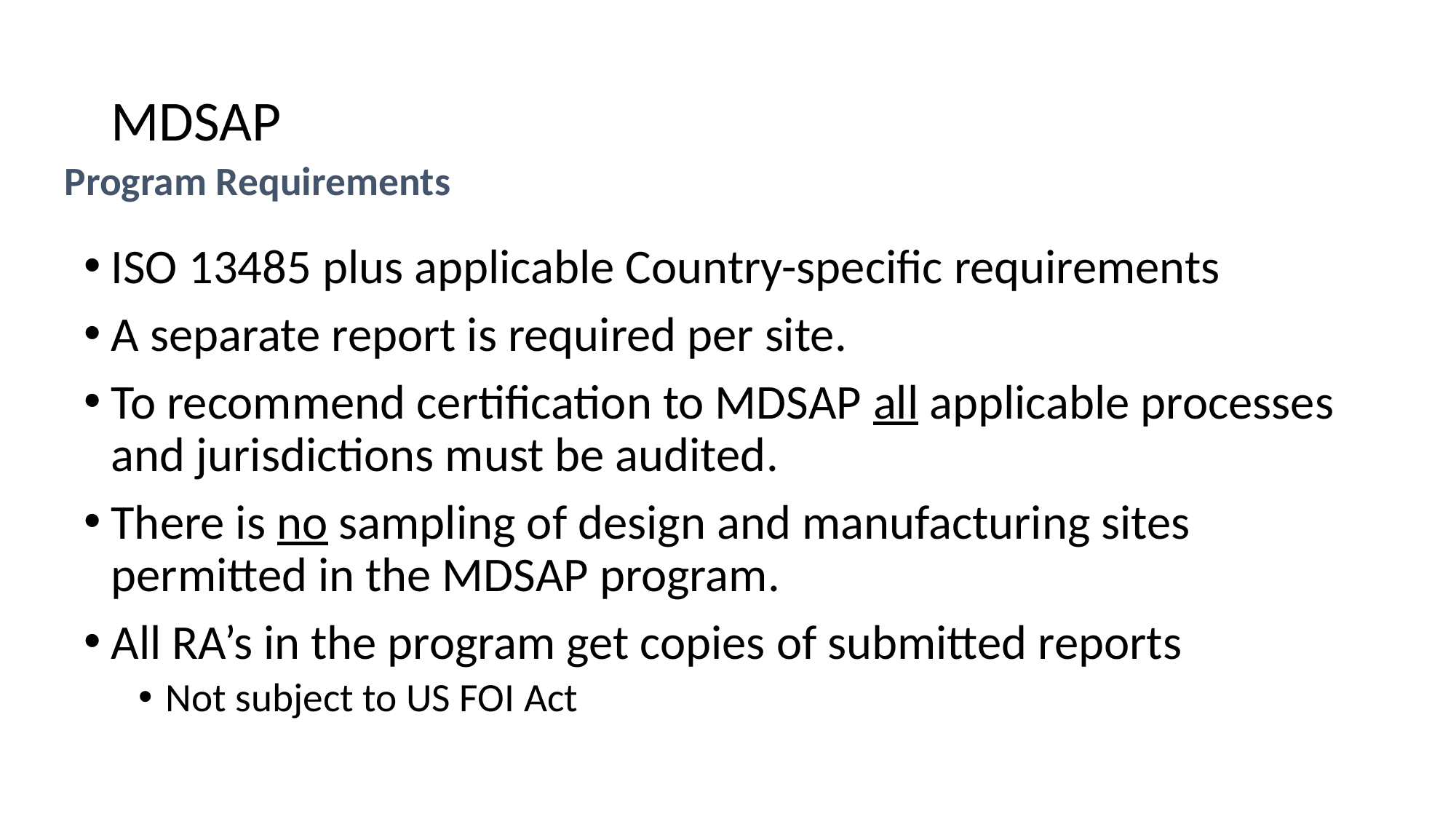

# MDSAP
Program Requirements
ISO 13485 plus applicable Country-specific requirements
A separate report is required per site.
To recommend certification to MDSAP all applicable processes and jurisdictions must be audited.
There is no sampling of design and manufacturing sites permitted in the MDSAP program.
All RA’s in the program get copies of submitted reports
Not subject to US FOI Act